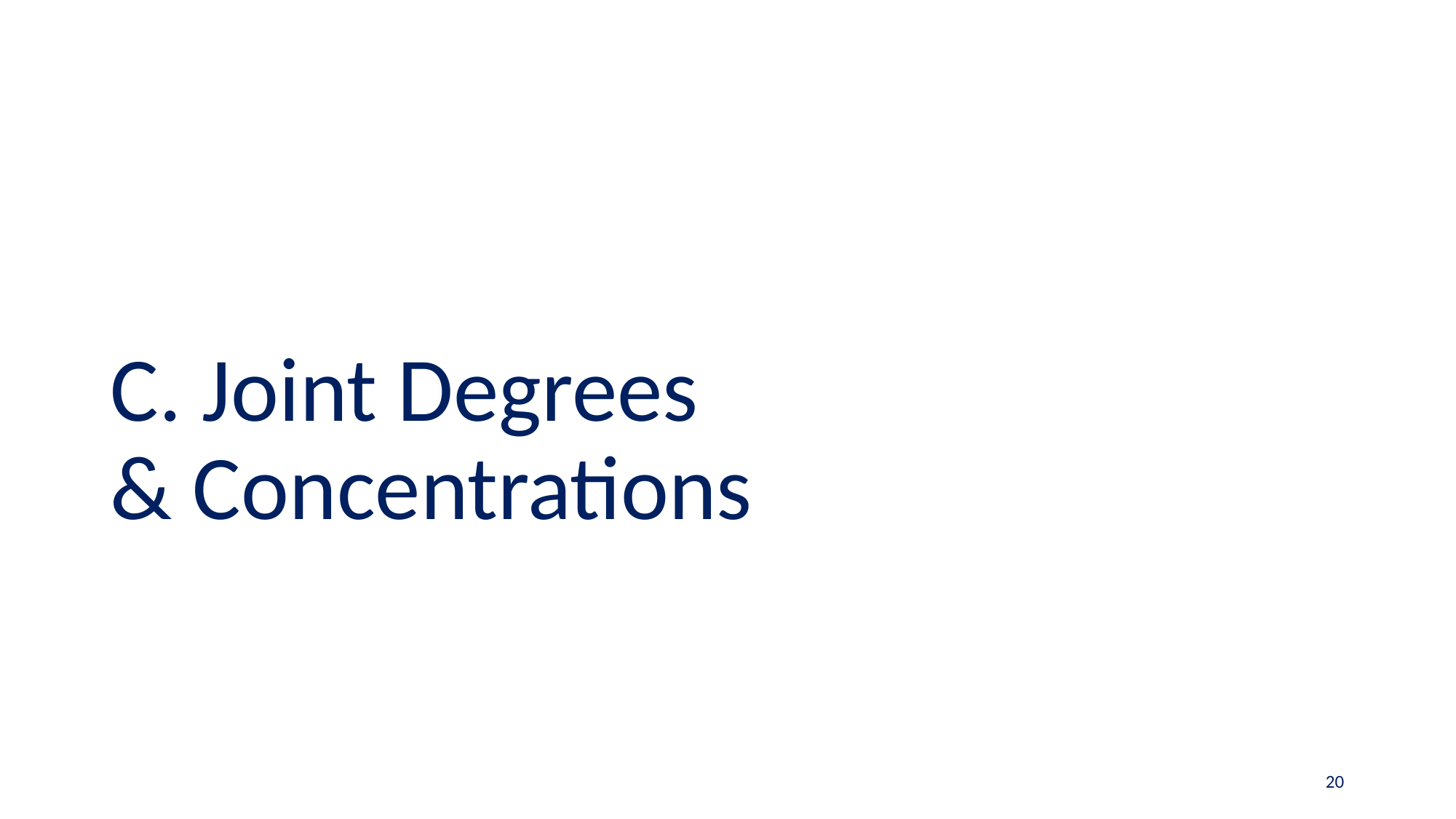

# C. Joint Degrees & Concentrations

20